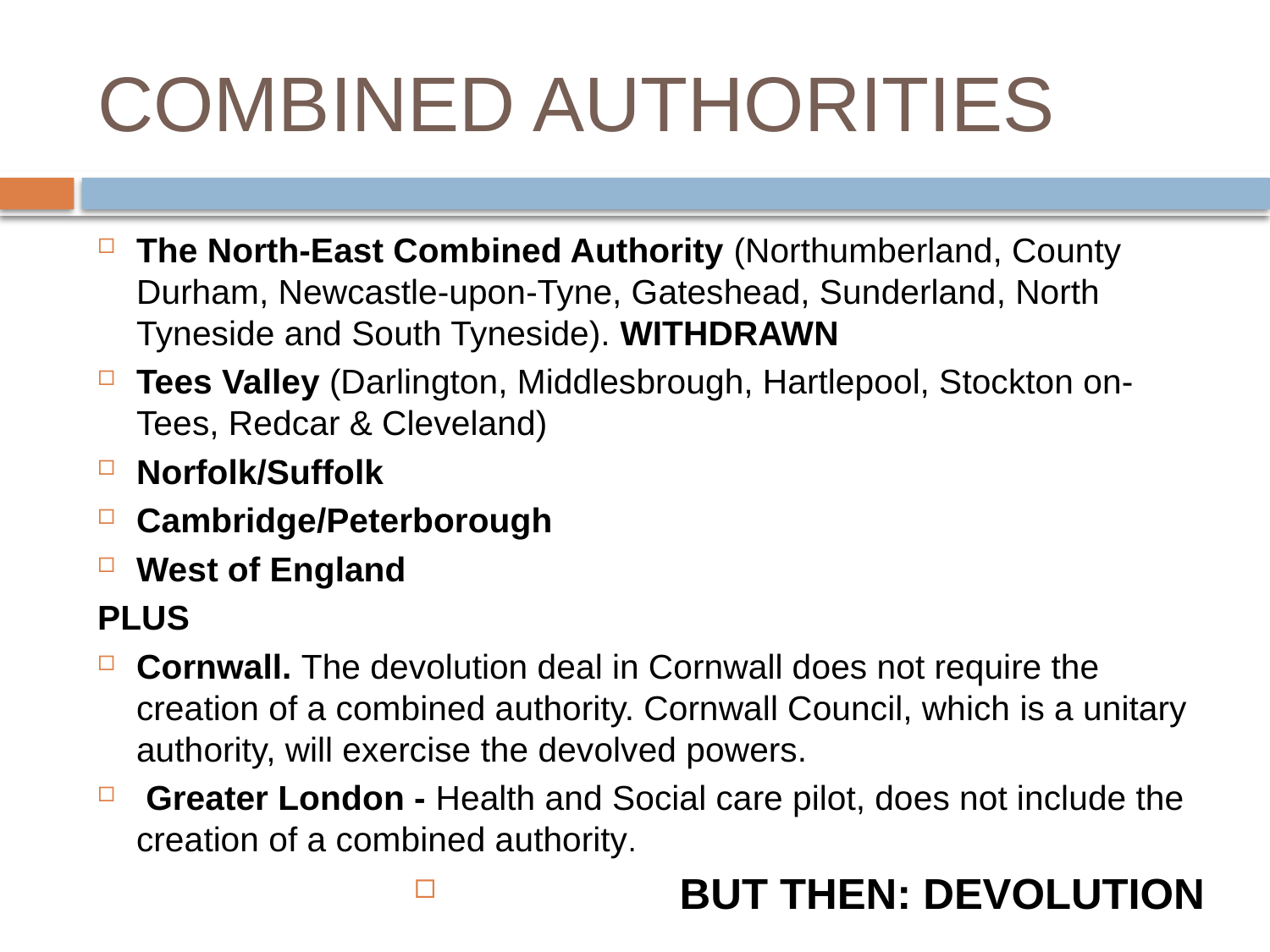

# COMBINED AUTHORITIES
The North-East Combined Authority (Northumberland, County Durham, Newcastle-upon-Tyne, Gateshead, Sunderland, North Tyneside and South Tyneside). WITHDRAWN
Tees Valley (Darlington, Middlesbrough, Hartlepool, Stockton on-Tees, Redcar & Cleveland)
Norfolk/Suffolk
Cambridge/Peterborough
West of England
PLUS
Cornwall. The devolution deal in Cornwall does not require the creation of a combined authority. Cornwall Council, which is a unitary authority, will exercise the devolved powers.
 Greater London - Health and Social care pilot, does not include the creation of a combined authority.
BUT THEN: DEVOLUTION